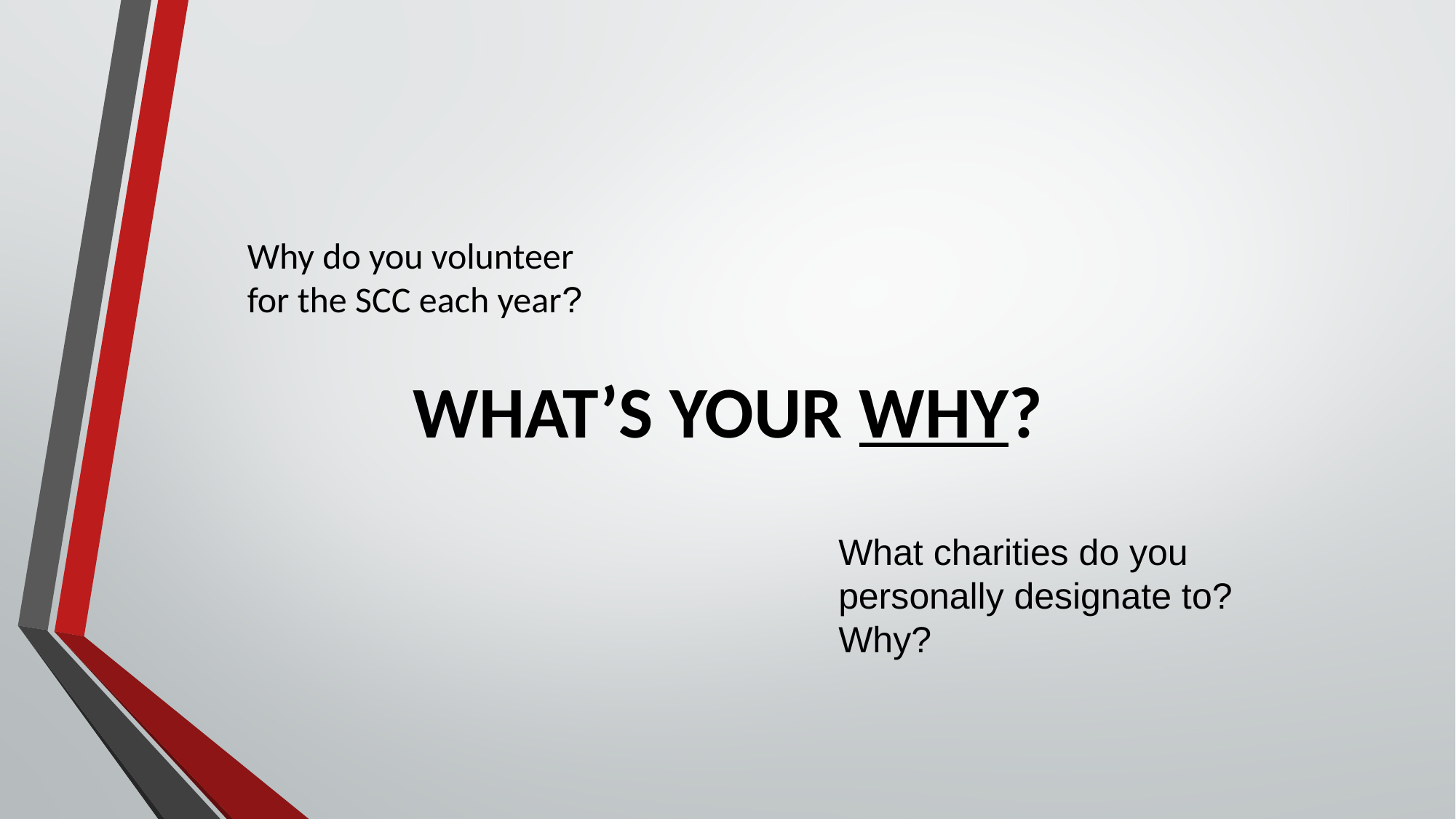

Why do you volunteer for the SCC each year?
WHAT’S YOUR WHY?
What charities do you personally designate to? Why?